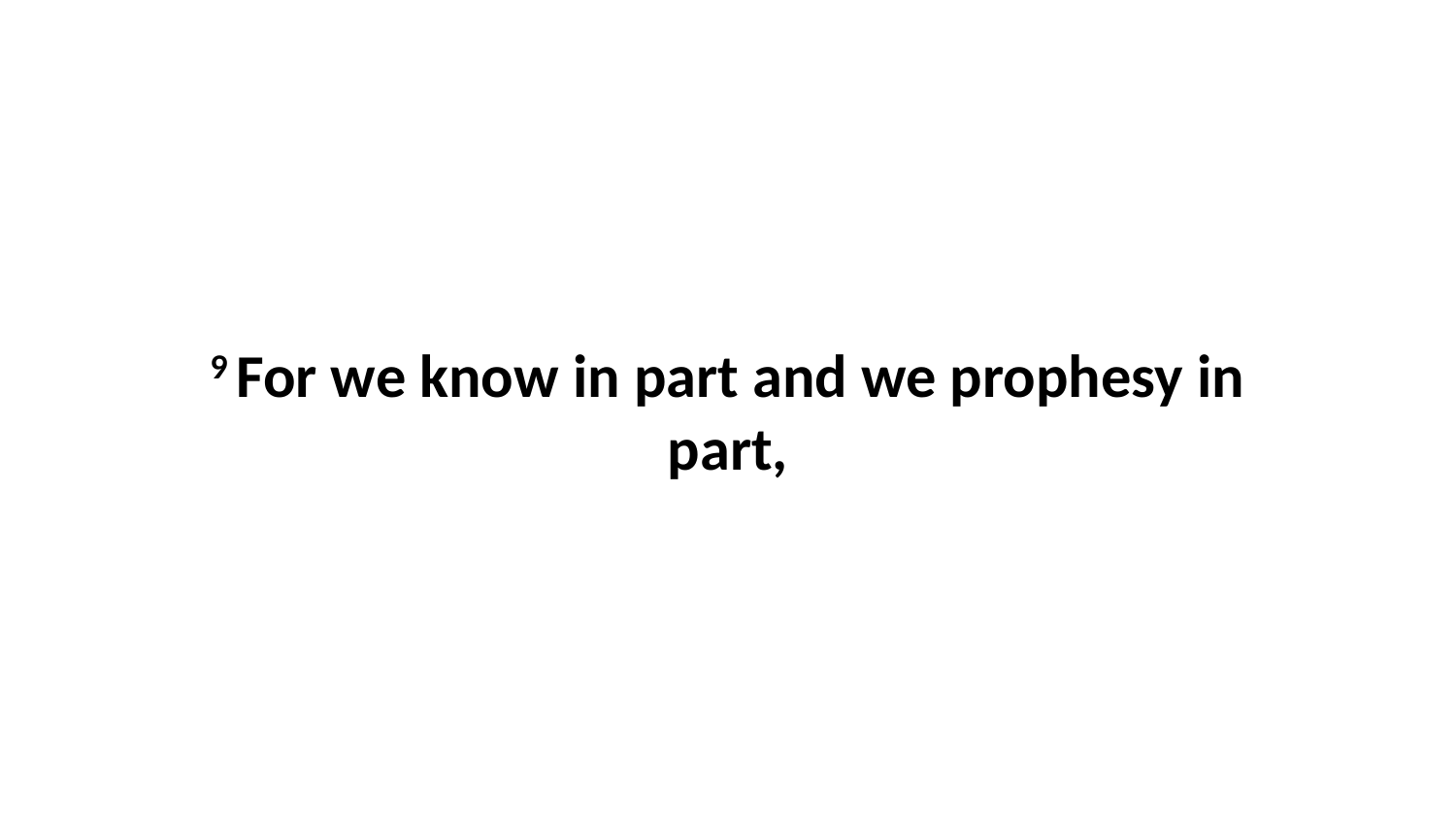

9 For we know in part and we prophesy in part,